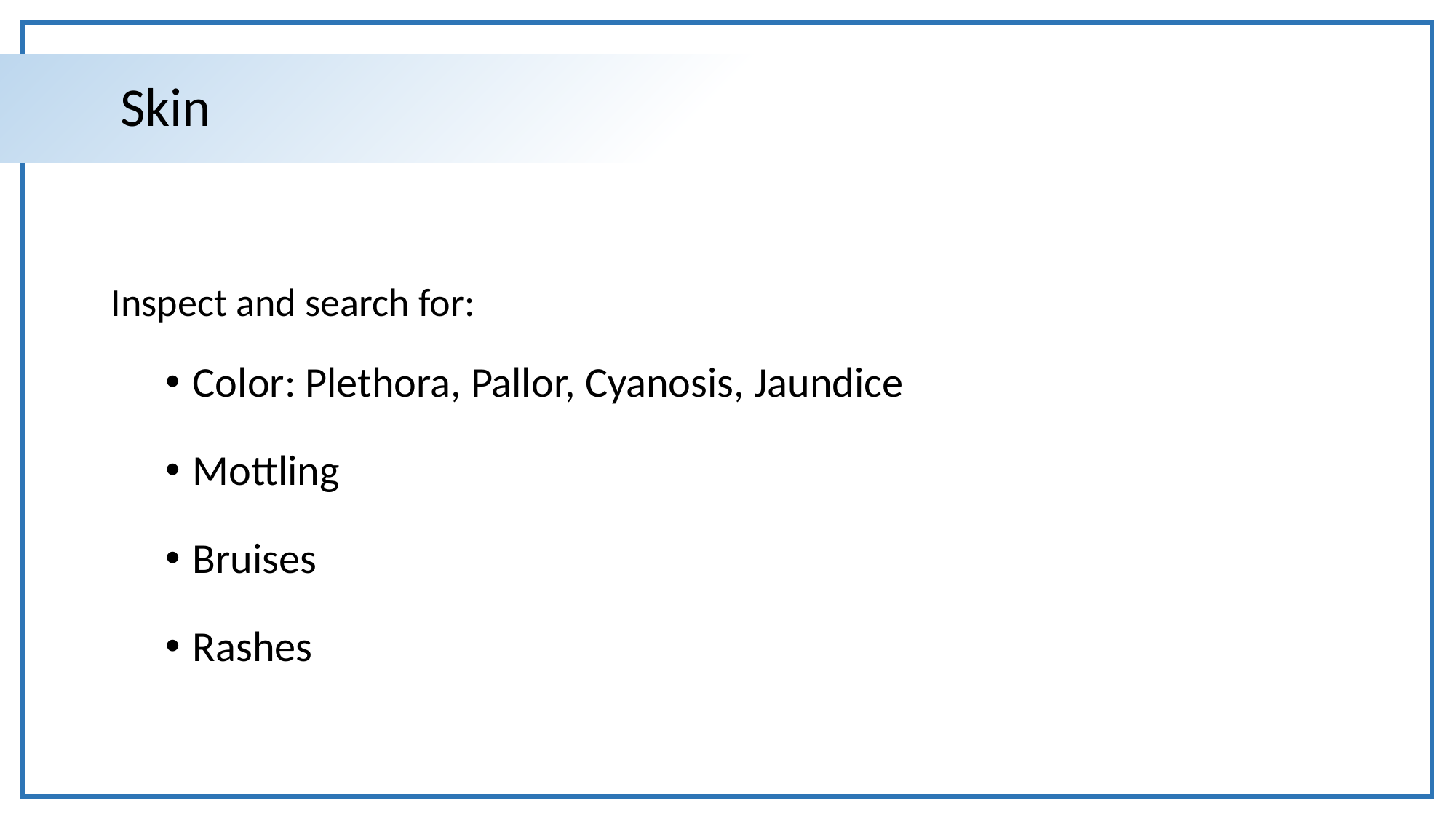

# Skin

Inspect and search for:

Color: Plethora, Pallor, Cyanosis, Jaundice

Mottling

Bruises

Rashes